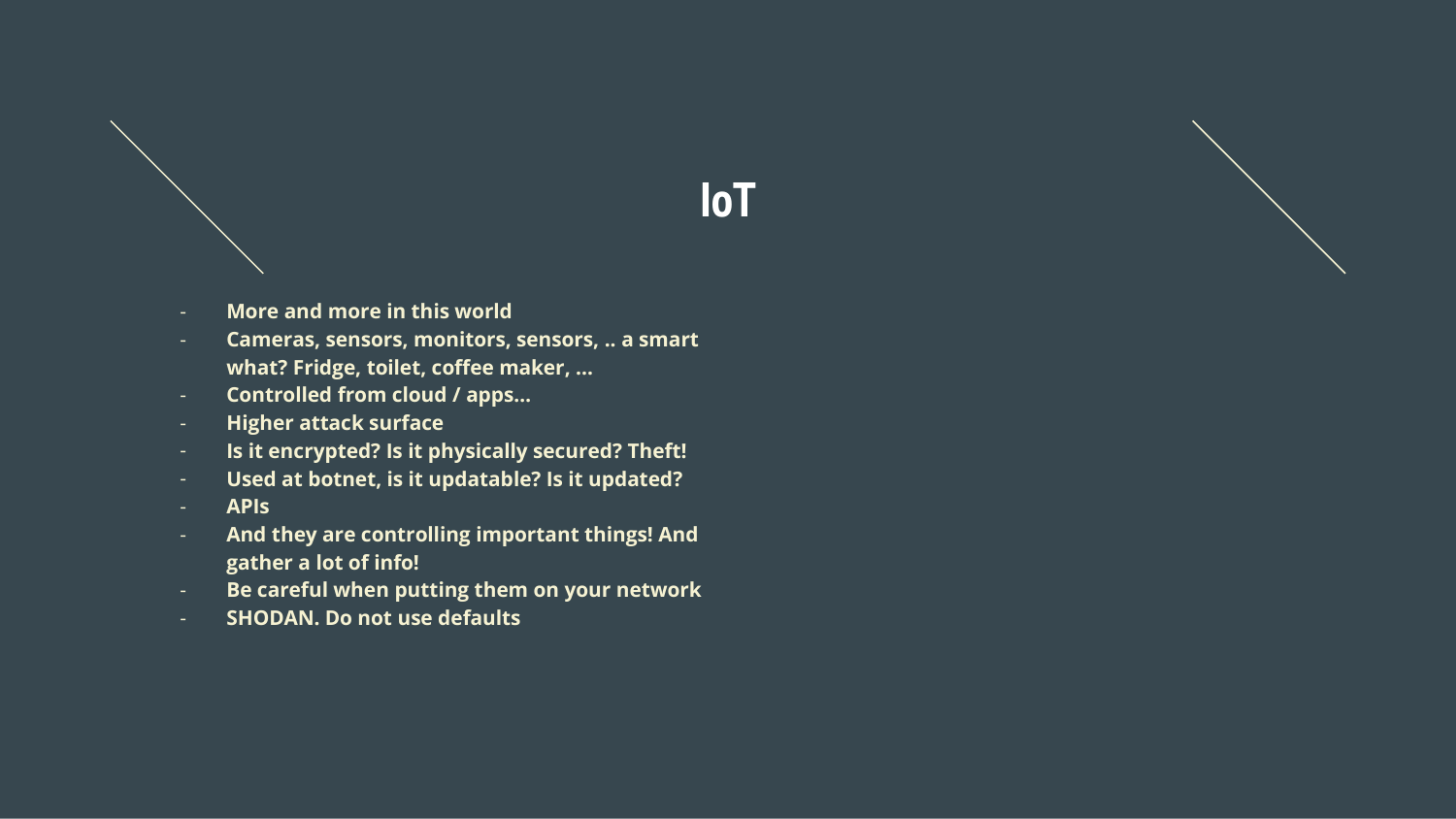

# IoT
More and more in this world
Cameras, sensors, monitors, sensors, .. a smart what? Fridge, toilet, coffee maker, ...
Controlled from cloud / apps…
Higher attack surface
Is it encrypted? Is it physically secured? Theft!
Used at botnet, is it updatable? Is it updated?
APIs
And they are controlling important things! And gather a lot of info!
Be careful when putting them on your network
SHODAN. Do not use defaults